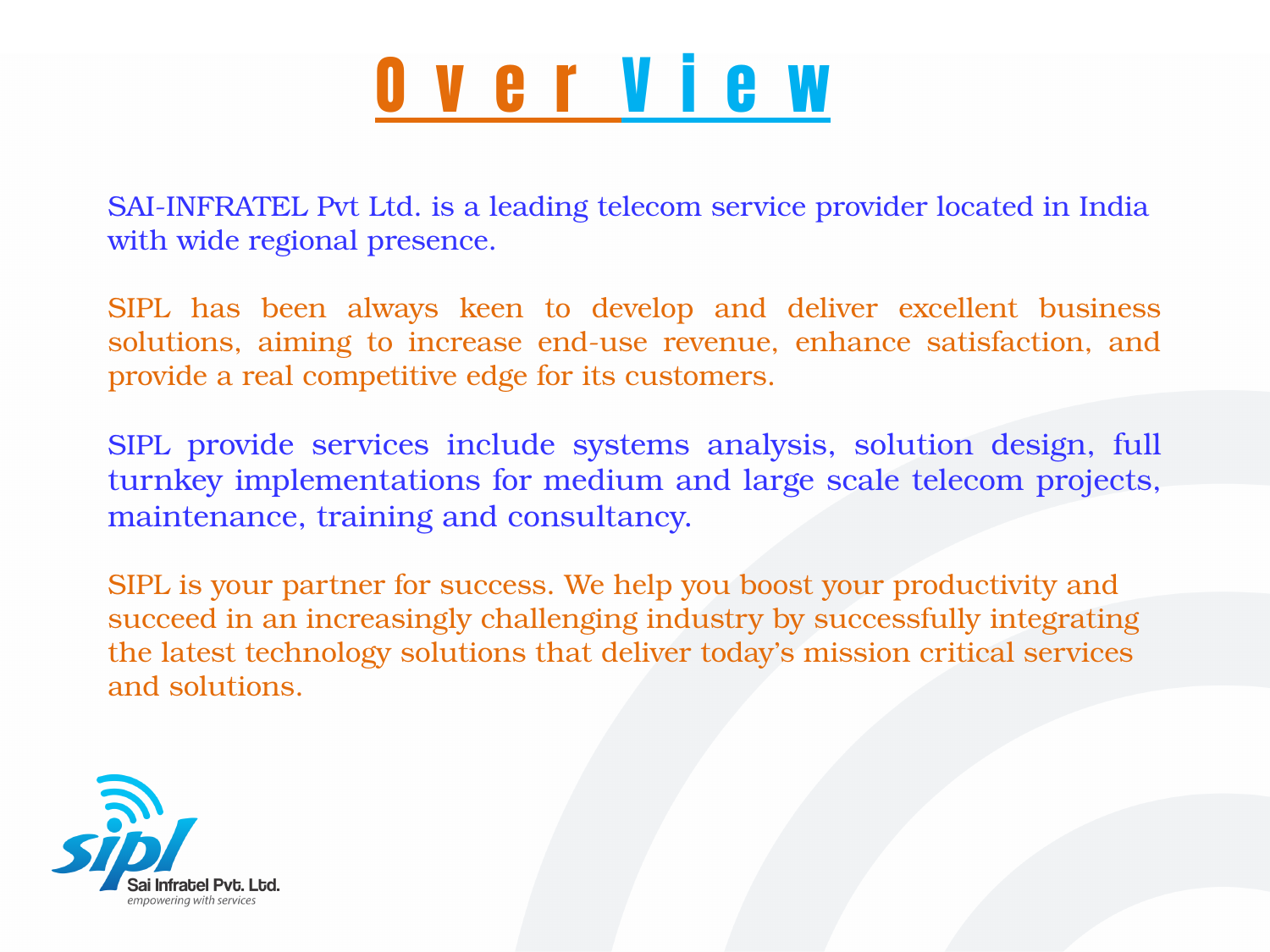

O  v  e  r   V  i  e  w

SAI-INFRATEL Pvt Ltd. is a leading telecom service provider located in India with wide regional presence.

SIPL has been always keen to develop and deliver excellent business solutions, aiming to increase end-use revenue, enhance satisfaction, and provide a real competitive edge for its customers.

SIPL provide services include systems analysis, solution design, full turnkey implementations for medium and large scale telecom projects, maintenance, training and consultancy.

SIPL is your partner for success. We help you boost your productivity and succeed in an increasingly challenging industry by successfully integrating the latest technology solutions that deliver today’s mission critical services and solutions.